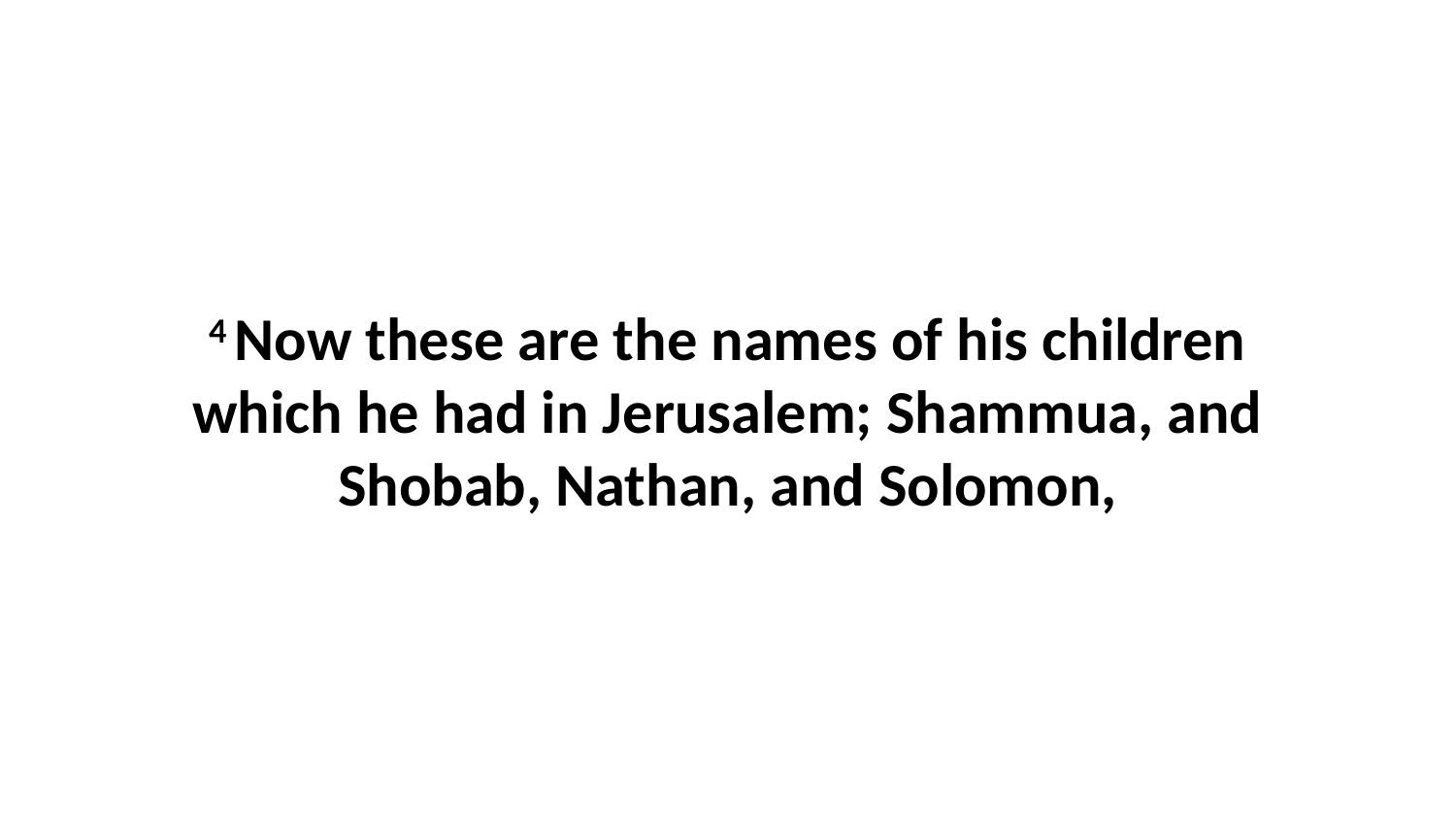

4 Now these are the names of his children which he had in Jerusalem; Shammua, and Shobab, Nathan, and Solomon,